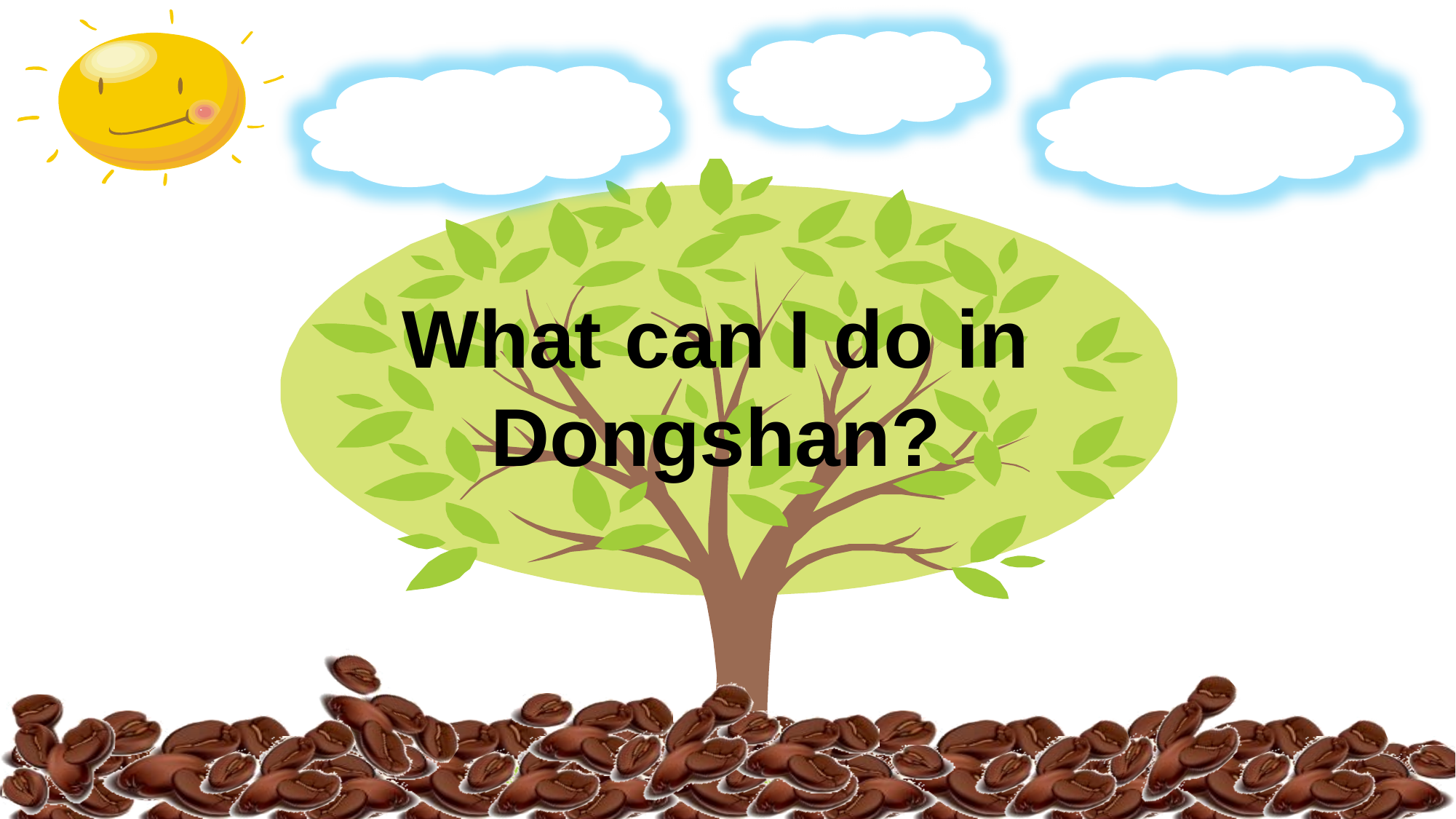

# What can I do in Dongshan?